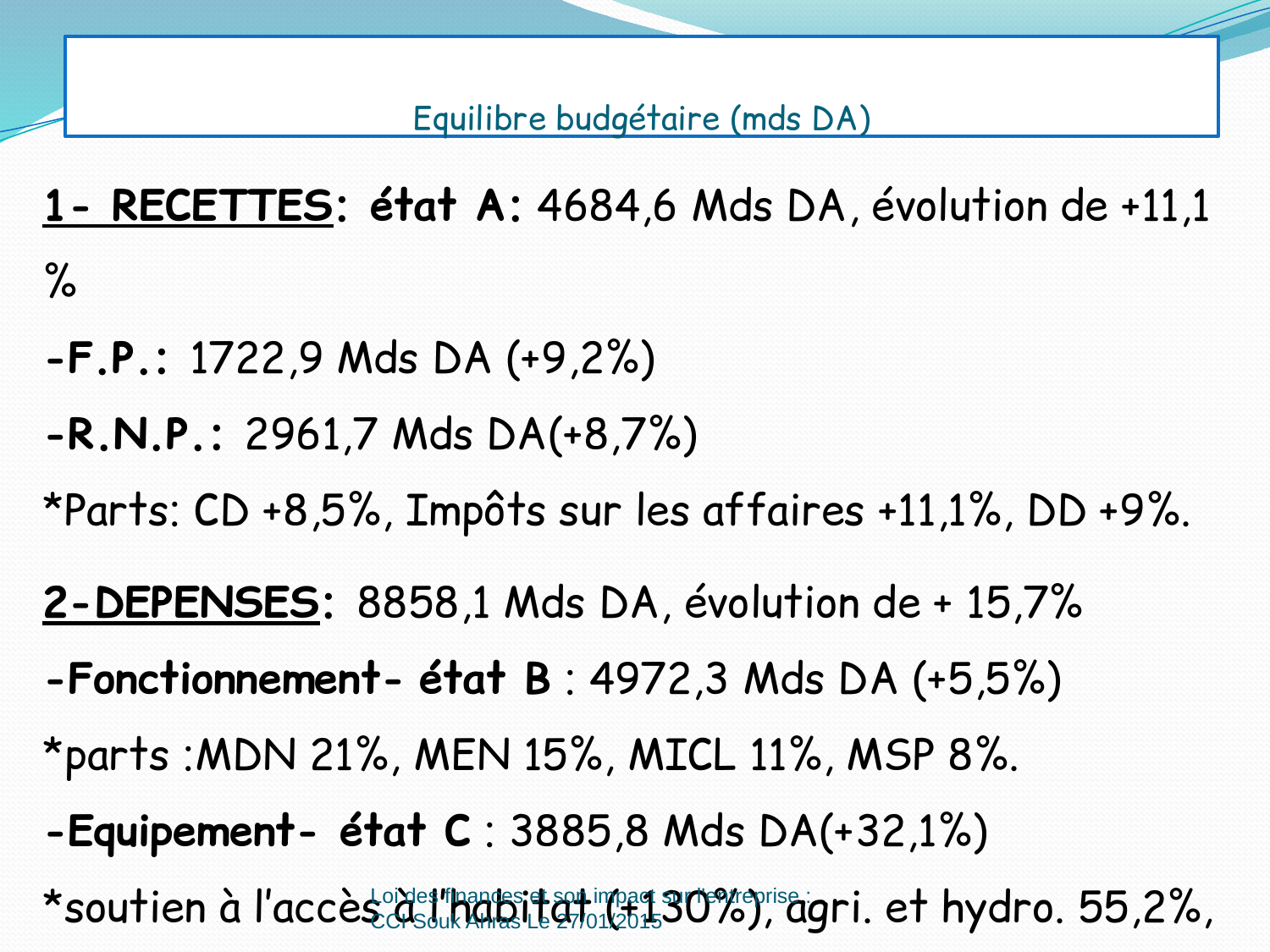

# Equilibre budgétaire (mds DA)
1- RECETTES: état A: 4684,6 Mds DA, évolution de +11,1 %
-F.P.: 1722,9 Mds DA (+9,2%)
-R.N.P.: 2961,7 Mds DA(+8,7%)
*Parts: CD +8,5%, Impôts sur les affaires +11,1%, DD +9%.

2-DEPENSES: 8858,1 Mds DA, évolution de + 15,7%
-Fonctionnement- état B : 4972,3 Mds DA (+5,5%)
*parts :MDN 21%, MEN 15%, MICL 11%, MSP 8%.
-Equipement- état C : 3885,8 Mds DA(+32,1%)
*soutien à l’accès à l’habitat (+130%), agri. et hydro. 55,2%, infra st éco et admis 8,5%.

Loi des finances et son impact sur l'entreprise : CCI Souk Ahras Le 27/01/2015